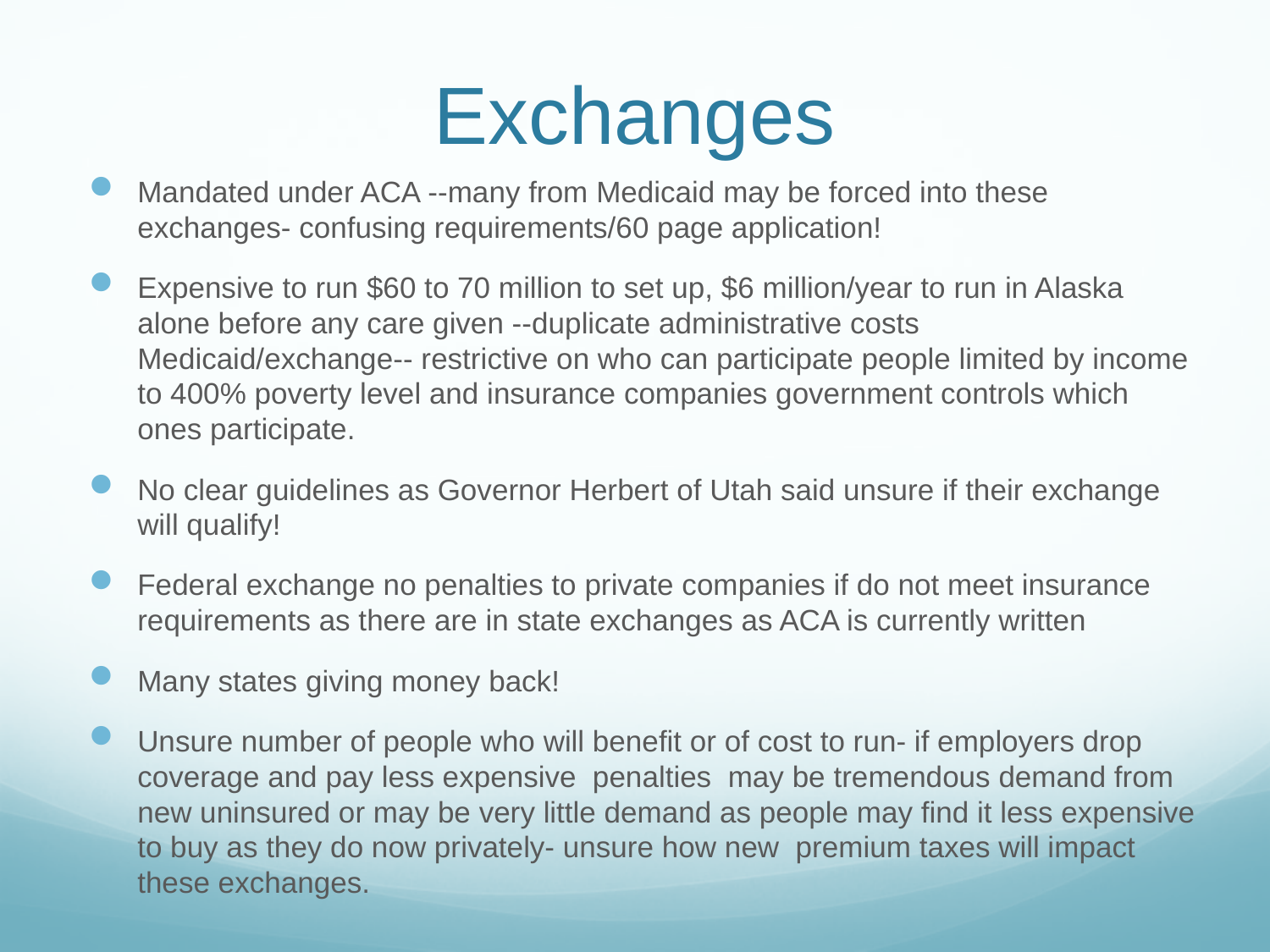

# Exchanges
Mandated under ACA --many from Medicaid may be forced into these exchanges- confusing requirements/60 page application!
Expensive to run $60 to 70 million to set up, $6 million/year to run in Alaska alone before any care given --duplicate administrative costs Medicaid/exchange-- restrictive on who can participate people limited by income to 400% poverty level and insurance companies government controls which ones participate.
No clear guidelines as Governor Herbert of Utah said unsure if their exchange will qualify!
Federal exchange no penalties to private companies if do not meet insurance requirements as there are in state exchanges as ACA is currently written
Many states giving money back!
Unsure number of people who will benefit or of cost to run- if employers drop coverage and pay less expensive  penalties  may be tremendous demand from new uninsured or may be very little demand as people may find it less expensive to buy as they do now privately- unsure how new  premium taxes will impact these exchanges.